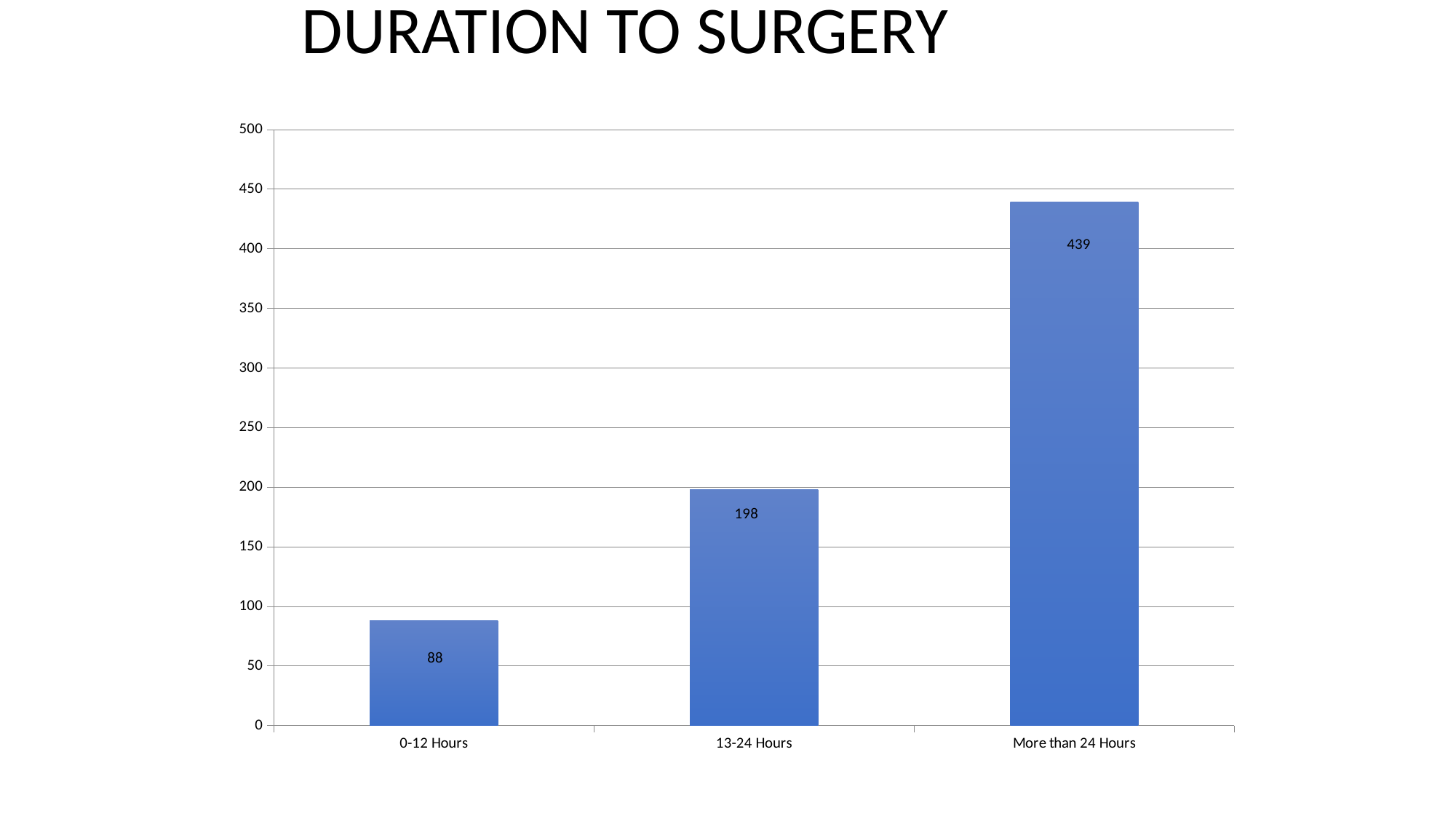

# DURATION TO SURGERY

### Chart

| Category |  |
|---|---|
| 0-12 Hours | 88.0 |
| 13-24 Hours | 198.0 |
| More than 24 Hours | 439.0 |